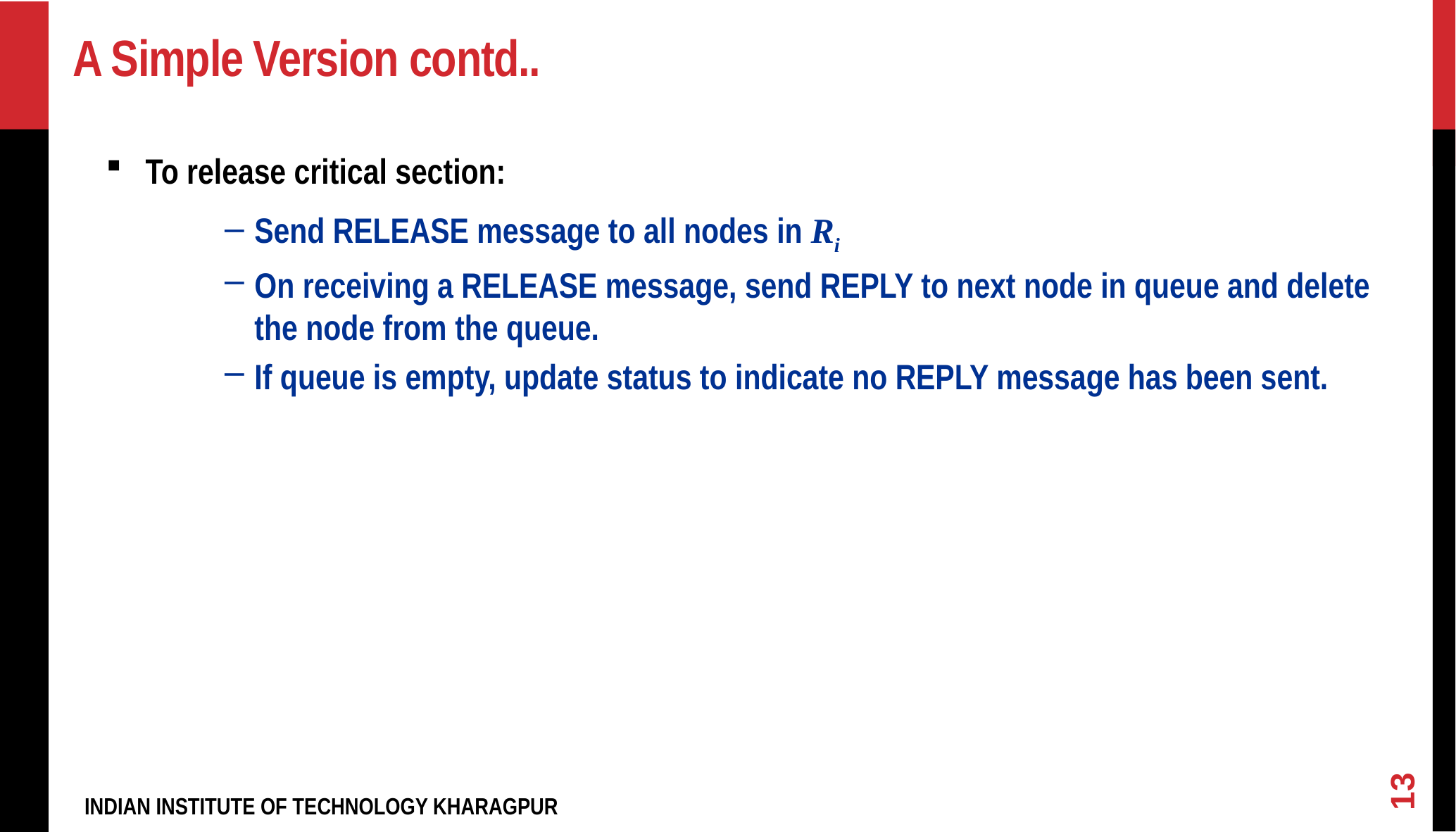

# A Simple Version contd..
To release critical section:
Send RELEASE message to all nodes in Ri
On receiving a RELEASE message, send REPLY to next node in queue and delete the node from the queue.
If queue is empty, update status to indicate no REPLY message has been sent.

13
INDIAN INSTITUTE OF TECHNOLOGY KHARAGPUR